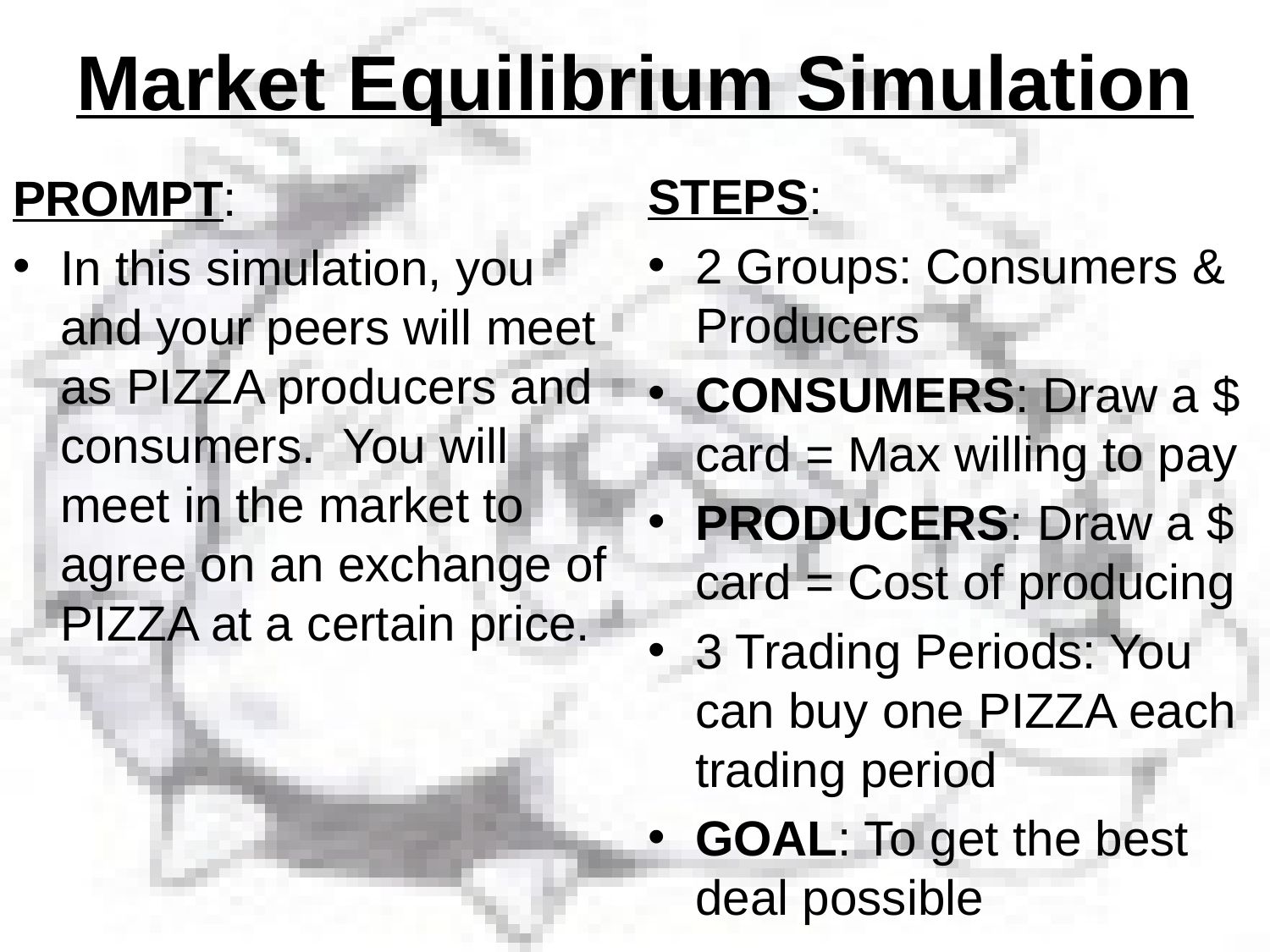

# Market Equilibrium Simulation
STEPS:
2 Groups: Consumers & Producers
CONSUMERS: Draw a $ card = Max willing to pay
PRODUCERS: Draw a $ card = Cost of producing
3 Trading Periods: You can buy one PIZZA each trading period
GOAL: To get the best deal possible
PROMPT:
In this simulation, you and your peers will meet as PIZZA producers and consumers.  You will meet in the market to agree on an exchange of PIZZA at a certain price.